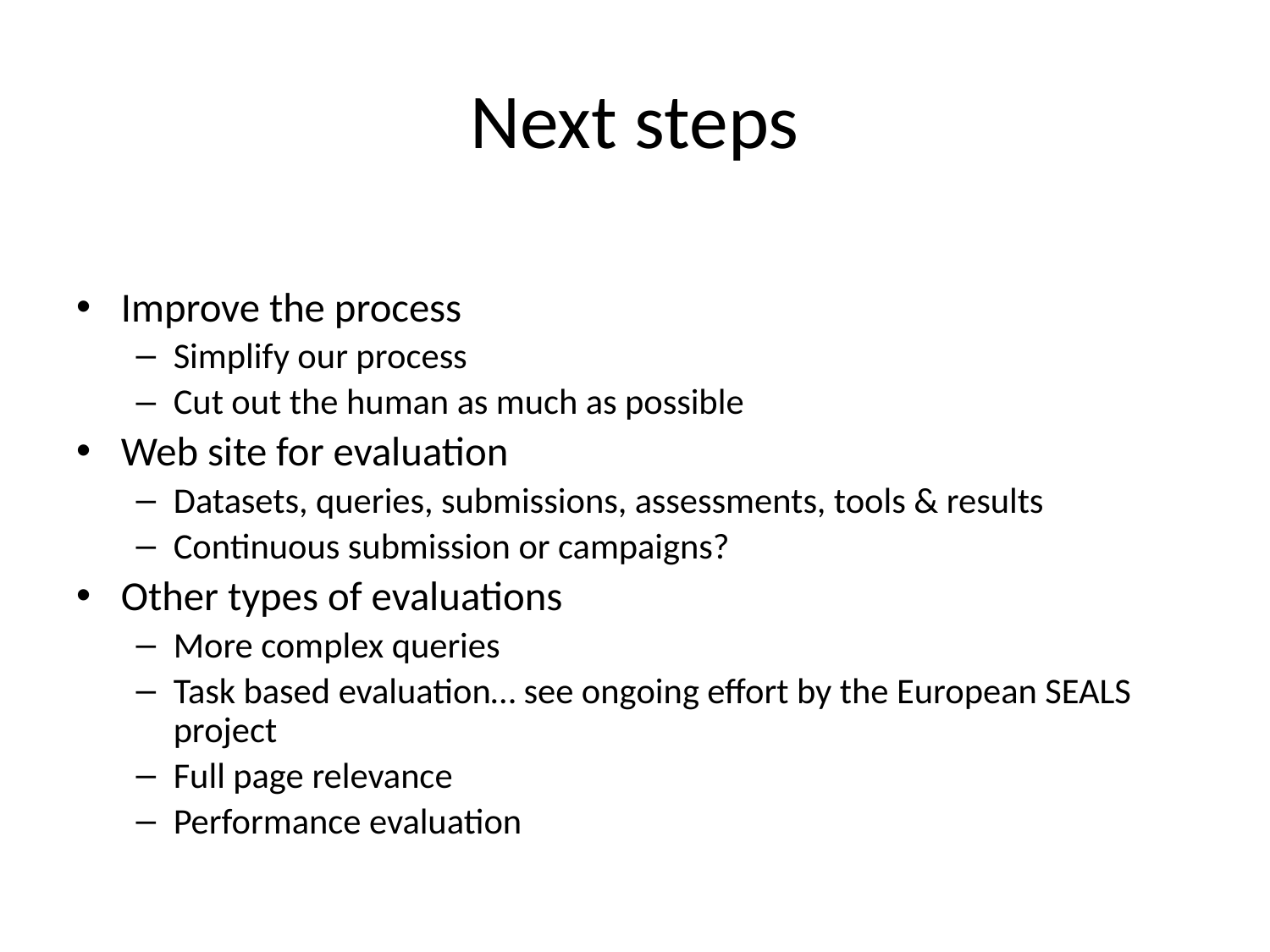

# Next steps

Improve the process
Simplify our process
Cut out the human as much as possible
Web site for evaluation
Datasets, queries, submissions, assessments, tools & results
Continuous submission or campaigns?
Other types of evaluations
More complex queries
Task based evaluation… see ongoing effort by the European SEALS project
Full page relevance
Performance evaluation